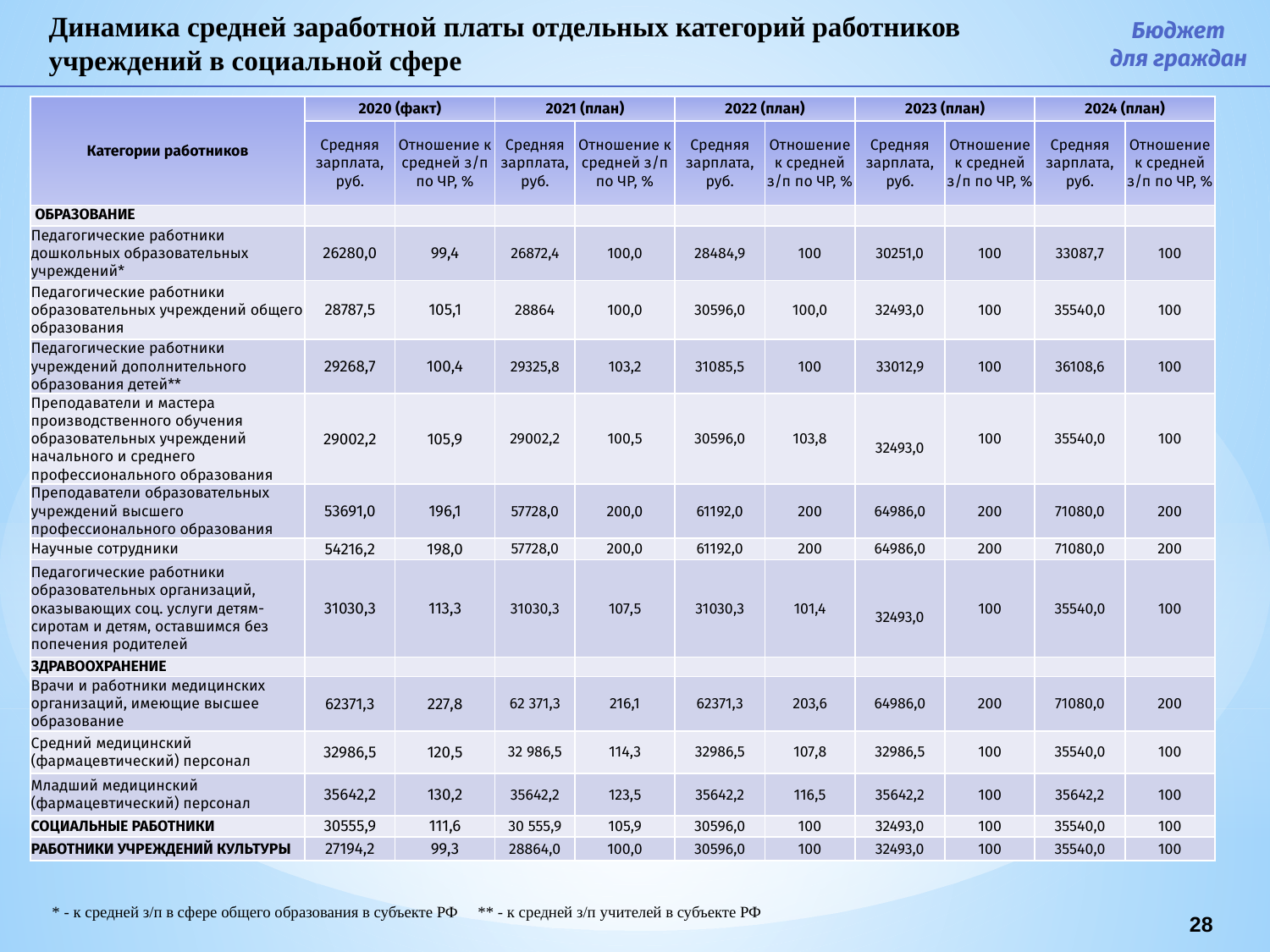

Динамика средней заработной платы отдельных категорий работников учреждений в социальной сфере
Бюджет
для граждан
| Категории работников | 2020 (факт) |  | 2021 (план) |  | 2022 (план) |  | 2023 (план) |  | 2024 (план) |  |
| --- | --- | --- | --- | --- | --- | --- | --- | --- | --- | --- |
|  | Средняя зарплата, руб. | Отношение к средней з/п по ЧР, % | Средняя зарплата, руб. | Отношение к средней з/п по ЧР, % | Средняя зарплата, руб. | Отношение к средней з/п по ЧР, % | Средняя зарплата, руб. | Отношение к средней з/п по ЧР, % | Средняя зарплата, руб. | Отношение к средней з/п по ЧР, % |
| ОБРАЗОВАНИЕ |  |  |  |  |  |  |  |  |  |  |
| Педагогические работники дошкольных образовательных учреждений\* | 26280,0 | 99,4 | 26872,4 | 100,0 | 28484,9 | 100 | 30251,0 | 100 | 33087,7 | 100 |
| Педагогические работники образовательных учреждений общего образования | 28787,5 | 105,1 | 28864 | 100,0 | 30596,0 | 100,0 | 32493,0 | 100 | 35540,0 | 100 |
| Педагогические работники учреждений дополнительного образования детей\*\* | 29268,7 | 100,4 | 29325,8 | 103,2 | 31085,5 | 100 | 33012,9 | 100 | 36108,6 | 100 |
| Преподаватели и мастера производственного обучения образовательных учреждений начального и среднего профессионального образования | 29002,2 | 105,9 | 29002,2 | 100,5 | 30596,0 | 103,8 | 32493,0 | 100 | 35540,0 | 100 |
| Преподаватели образовательных учреждений высшего профессионального образования | 53691,0 | 196,1 | 57728,0 | 200,0 | 61192,0 | 200 | 64986,0 | 200 | 71080,0 | 200 |
| Научные сотрудники | 54216,2 | 198,0 | 57728,0 | 200,0 | 61192,0 | 200 | 64986,0 | 200 | 71080,0 | 200 |
| Педагогические работники образовательных организаций, оказывающих соц. услуги детям-сиротам и детям, оставшимся без попечения родителей | 31030,3 | 113,3 | 31030,3 | 107,5 | 31030,3 | 101,4 | 32493,0 | 100 | 35540,0 | 100 |
| ЗДРАВООХРАНЕНИЕ |  |  |  |  |  |  |  |  |  |  |
| Врачи и работники медицинских организаций, имеющие высшее образование | 62371,3 | 227,8 | 62 371,3 | 216,1 | 62371,3 | 203,6 | 64986,0 | 200 | 71080,0 | 200 |
| Средний медицинский (фармацевтический) персонал | 32986,5 | 120,5 | 32 986,5 | 114,3 | 32986,5 | 107,8 | 32986,5 | 100 | 35540,0 | 100 |
| Младший медицинский (фармацевтический) персонал | 35642,2 | 130,2 | 35642,2 | 123,5 | 35642,2 | 116,5 | 35642,2 | 100 | 35642,2 | 100 |
| СОЦИАЛЬНЫЕ РАБОТНИКИ | 30555,9 | 111,6 | 30 555,9 | 105,9 | 30596,0 | 100 | 32493,0 | 100 | 35540,0 | 100 |
| РАБОТНИКИ УЧРЕЖДЕНИЙ КУЛЬТУРЫ | 27194,2 | 99,3 | 28864,0 | 100,0 | 30596,0 | 100 | 32493,0 | 100 | 35540,0 | 100 |
* - к средней з/п в сфере общего образования в субъекте РФ
** - к средней з/п учителей в субъекте РФ
28